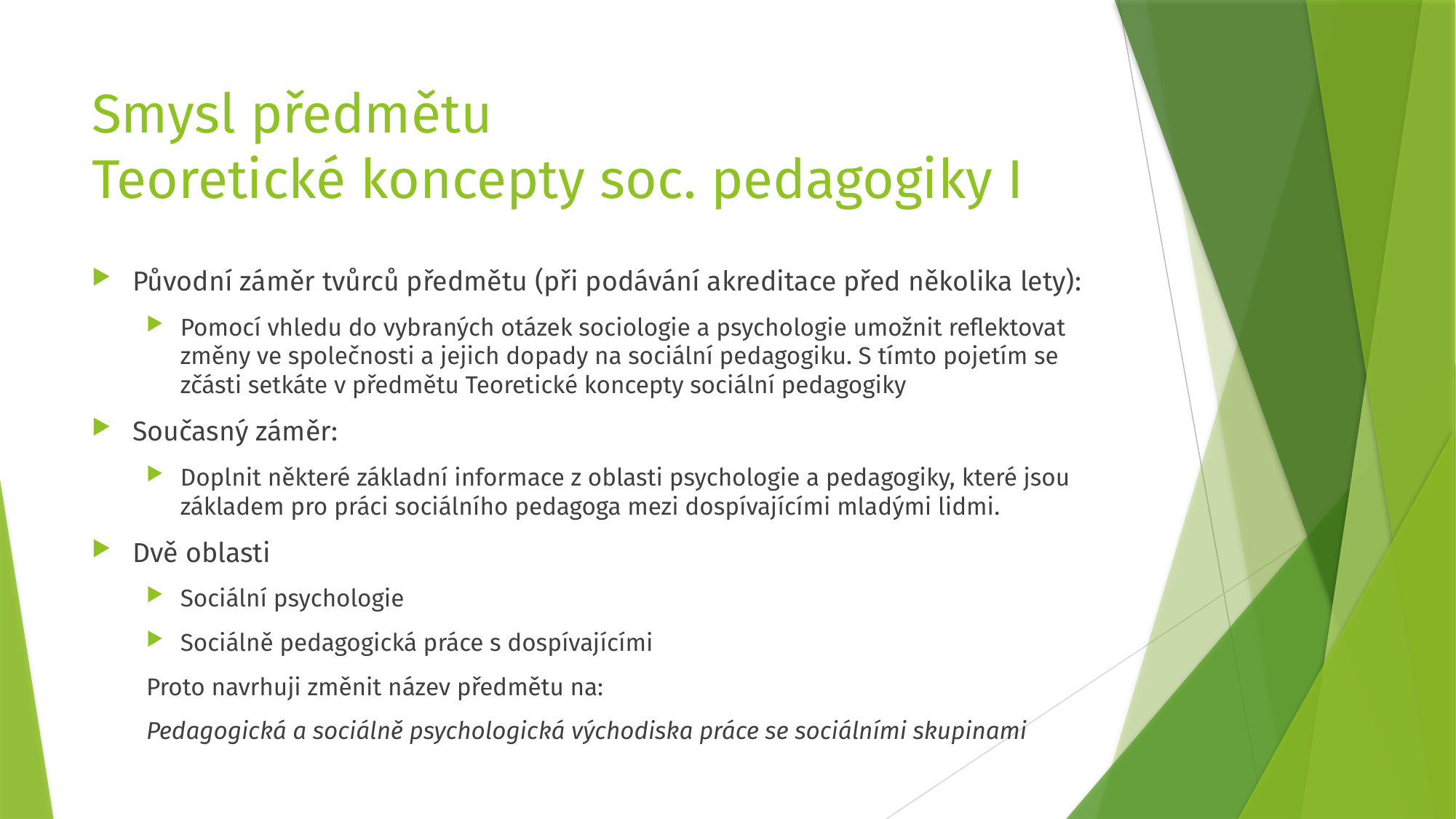

# Smysl předmětu Teoretické koncepty soc. pedagogiky I
Původní záměr tvůrců předmětu (při podávání akreditace před několika lety):
Pomocí vhledu do vybraných otázek sociologie a psychologie umožnit reflektovat změny ve společnosti a jejich dopady na sociální pedagogiku. S tímto pojetím se zčásti setkáte v předmětu Teoretické koncepty sociální pedagogiky
Současný záměr:
Doplnit některé základní informace z oblasti psychologie a pedagogiky, které jsou základem pro práci sociálního pedagoga mezi dospívajícími mladými lidmi.
Dvě oblasti
Sociální psychologie
Sociálně pedagogická práce s dospívajícími
Proto navrhuji změnit název předmětu na:
Pedagogická a sociálně psychologická východiska práce se sociálními skupinami